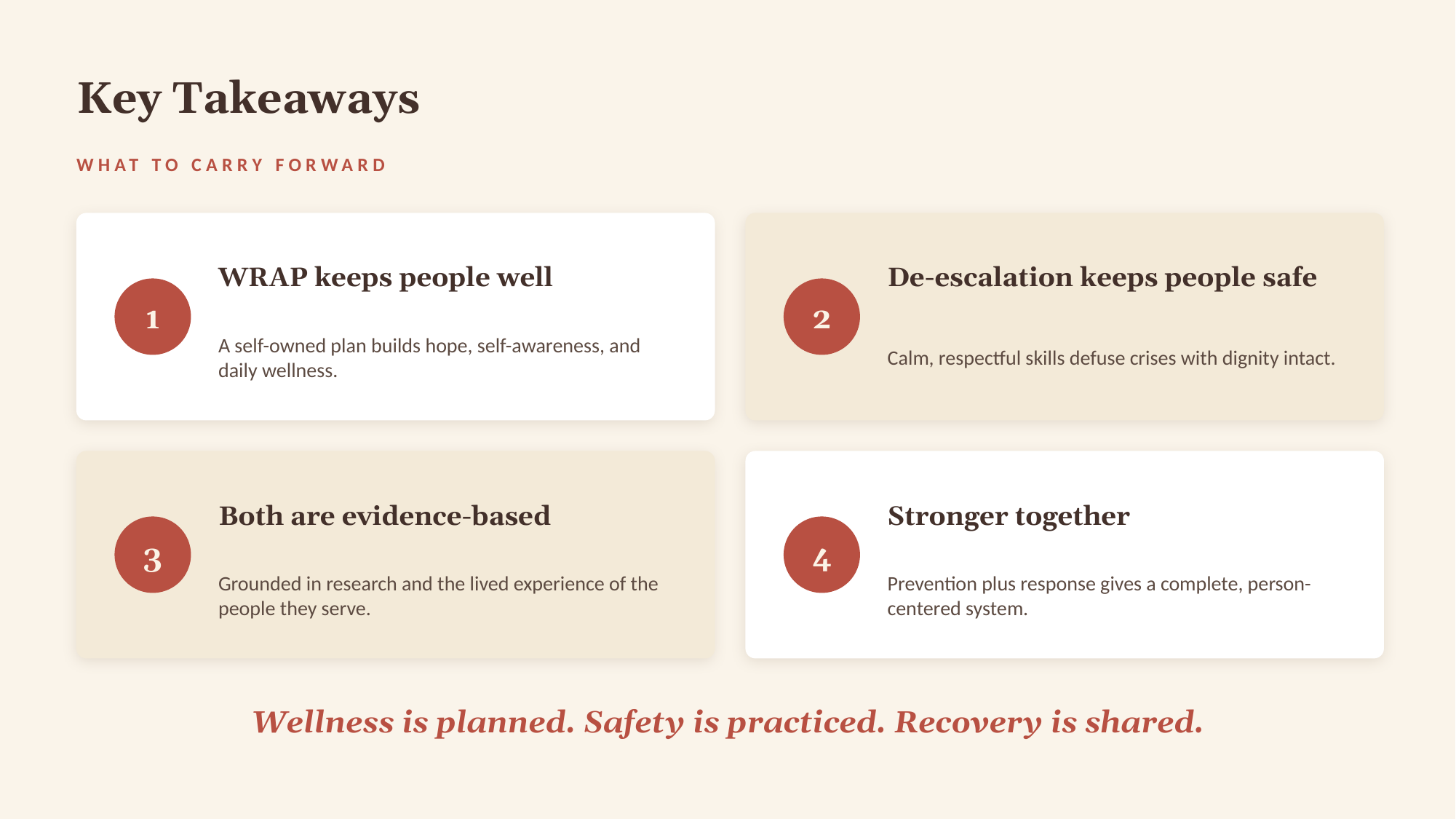

Key Takeaways
WHAT TO CARRY FORWARD

WRAP keeps people well
De-escalation keeps people safe

1

2
A self-owned plan builds hope, self-awareness, and daily wellness.
Calm, respectful skills defuse crises with dignity intact.

Both are evidence-based
Stronger together

3

4
Grounded in research and the lived experience of the people they serve.
Prevention plus response gives a complete, person-centered system.
Wellness is planned. Safety is practiced. Recovery is shared.